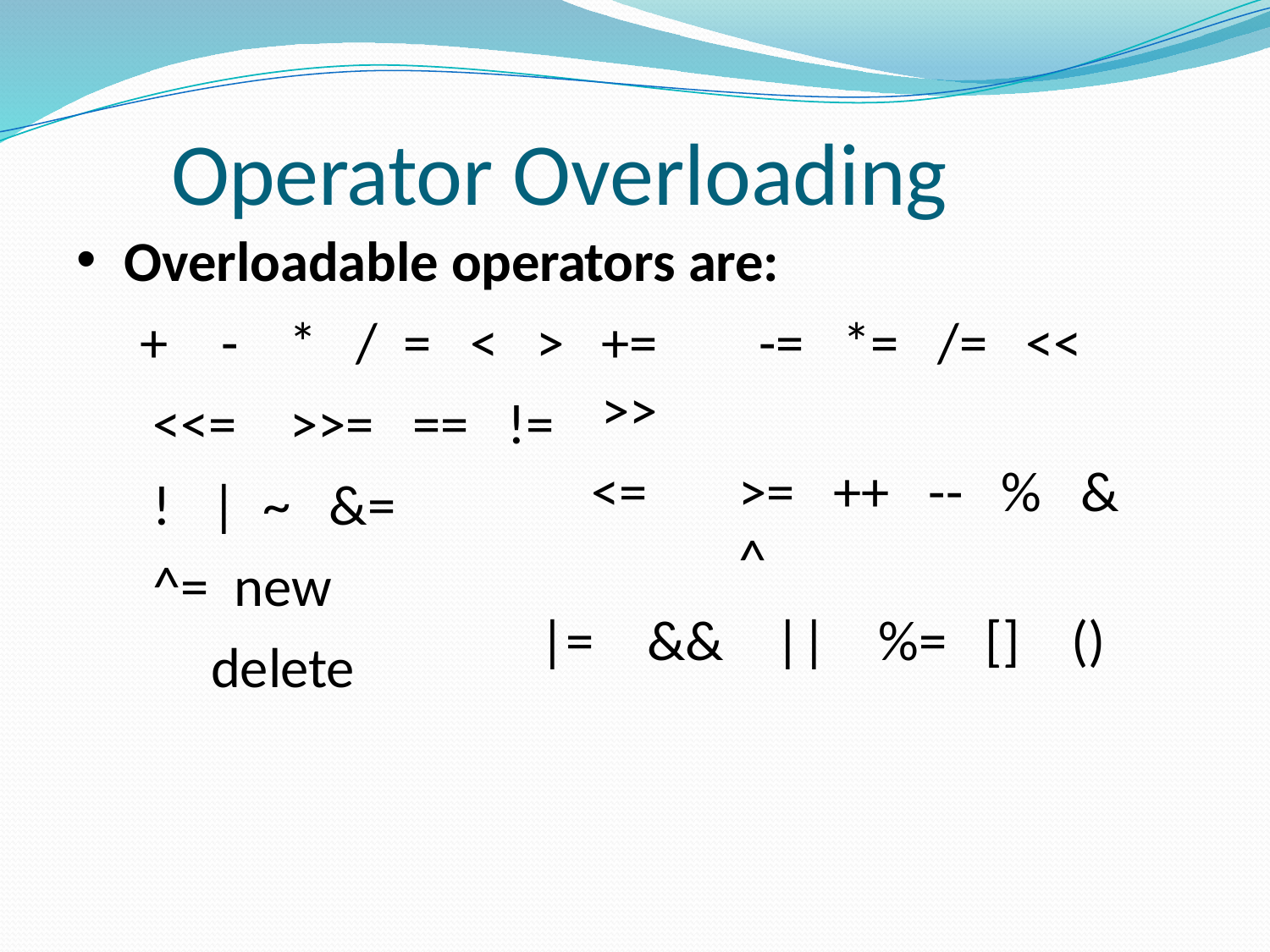

# Operator Overloading
Overloadable operators are:
+	-	*	/	=	<	>
<<=	>>=	==	!=
+=	-=	*=	/=	<<	>>
<=	>=	++	--	%	&	^
|=	&&	||	%=	[]	()
!	|	~	&=	^=  new			delete